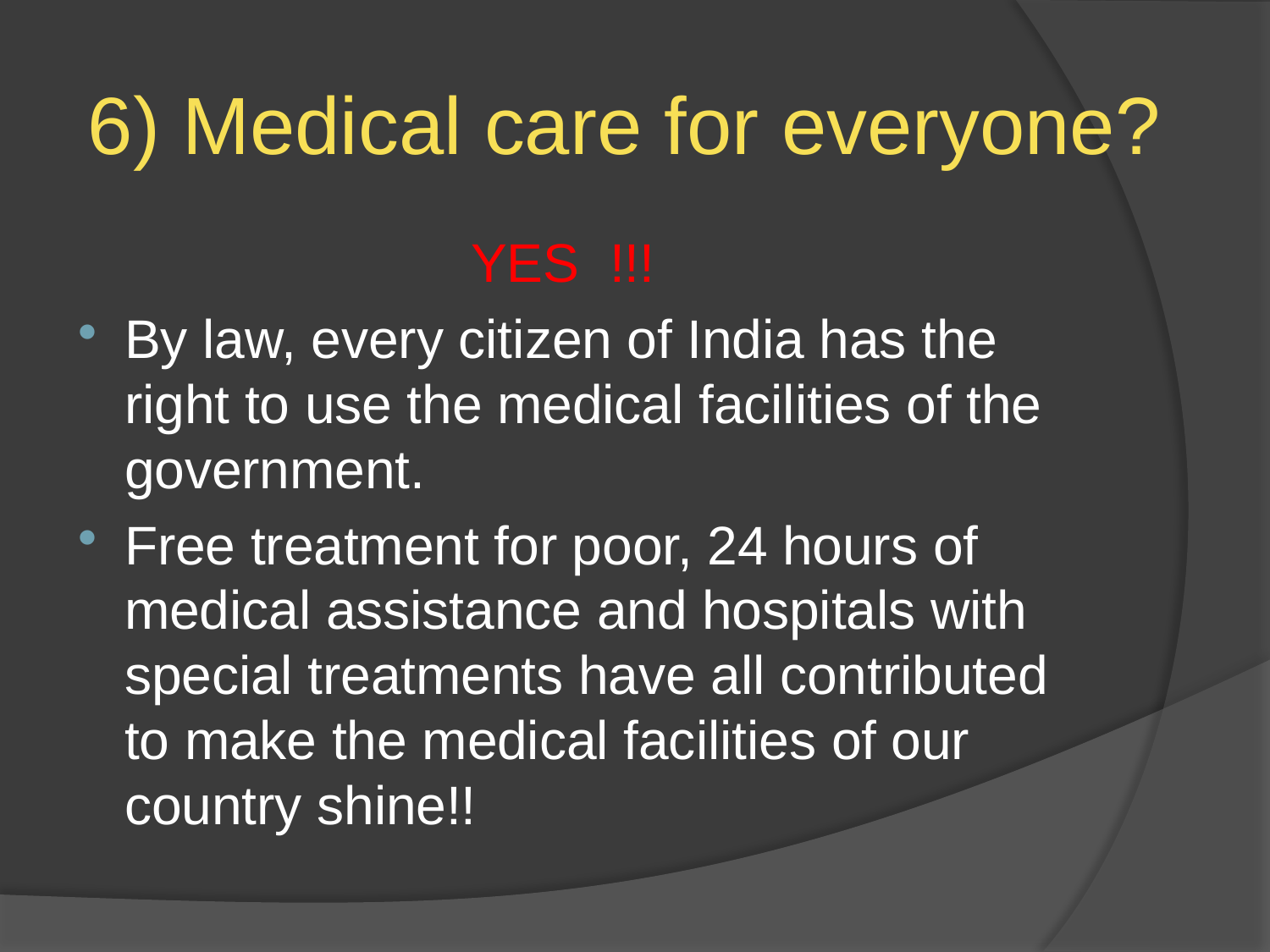

# 6) Medical care for everyone?
                          YES  !!!
By law, every citizen of India has the right to use the medical facilities of the government.
Free treatment for poor, 24 hours of medical assistance and hospitals with special treatments have all contributed to make the medical facilities of our country shine!!